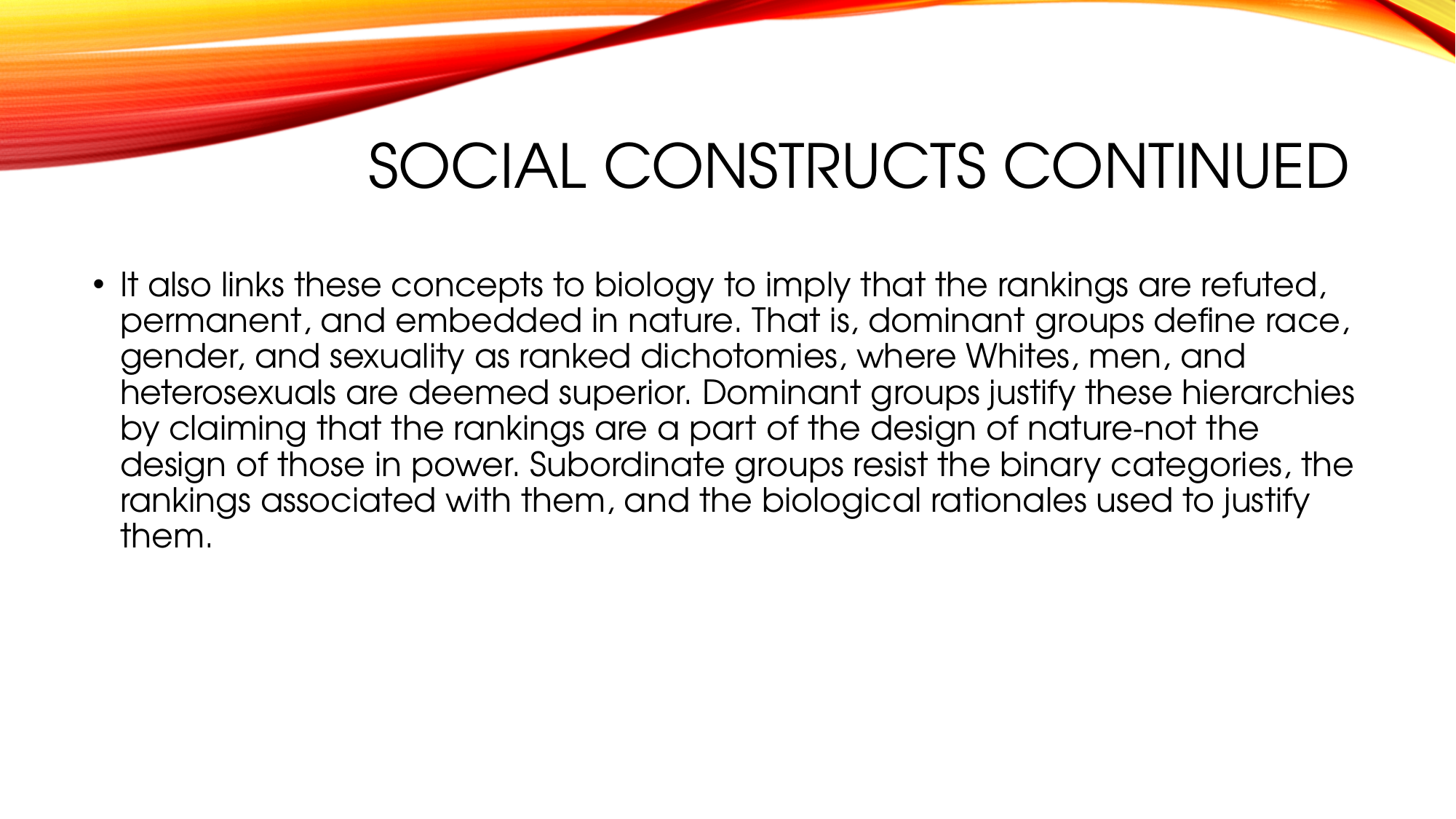

# Social constructs continued
It also links these concepts to biology to imply that the rankings are refuted, permanent, and embedded in nature. That is, dominant groups define race, gender, and sexuality as ranked dichotomies, where Whites, men, and heterosexuals are deemed superior. Dominant groups justify these hierarchies by claiming that the rankings are a part of the design of nature-not the design of those in power. Subordinate groups resist the binary categories, the rankings associated with them, and the biological rationales used to justify them.